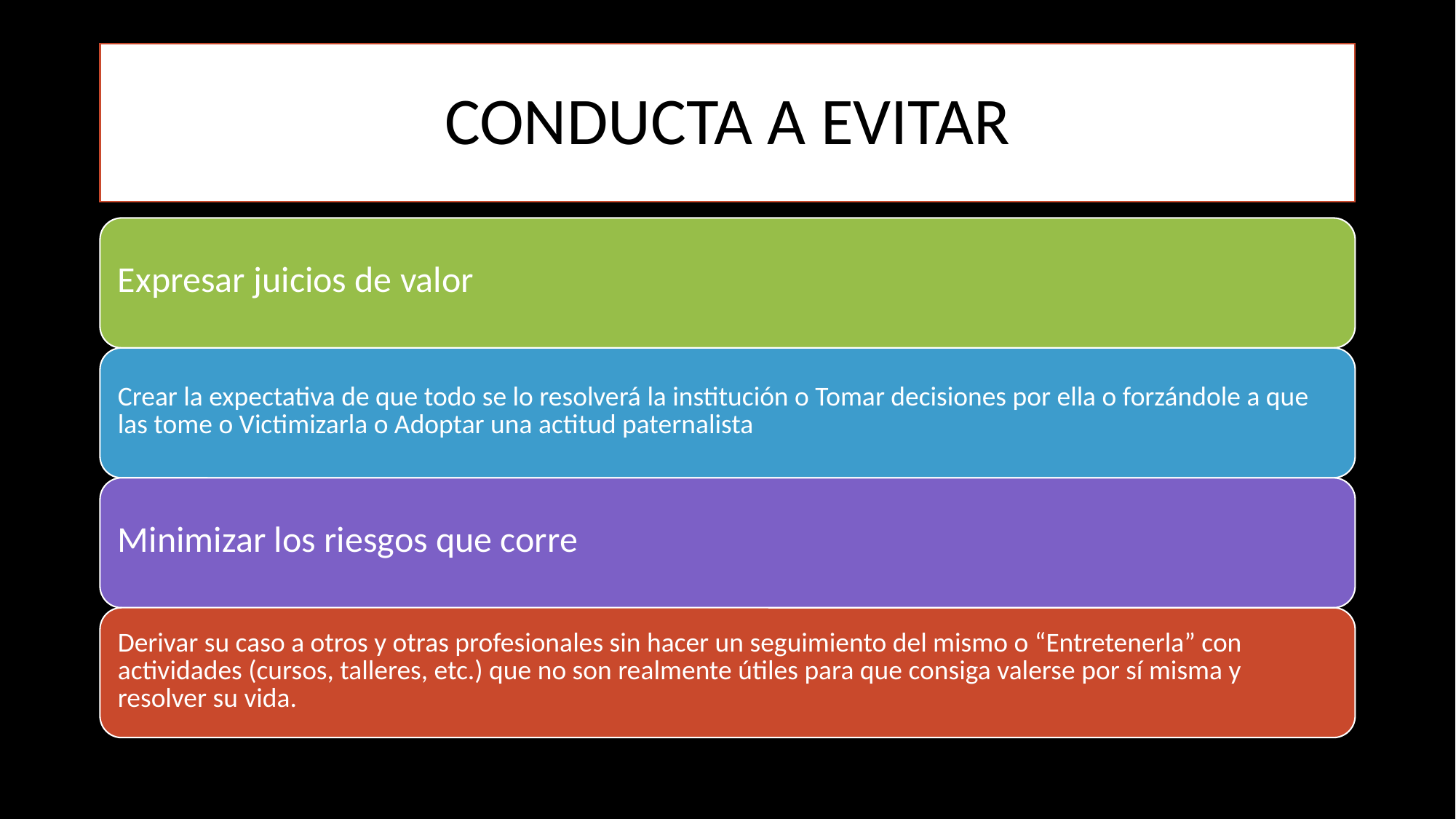

# CONDUCTA A EVITAR
Expresar juicios de valor
Crear la expectativa de que todo se lo resolverá la institución o Tomar decisiones por ella o forzándole a que las tome o Victimizarla o Adoptar una actitud paternalista
Minimizar los riesgos que corre
Derivar su caso a otros y otras profesionales sin hacer un seguimiento del mismo o “Entretenerla” con actividades (cursos, talleres, etc.) que no son realmente útiles para que consiga valerse por sí misma y resolver su vida.